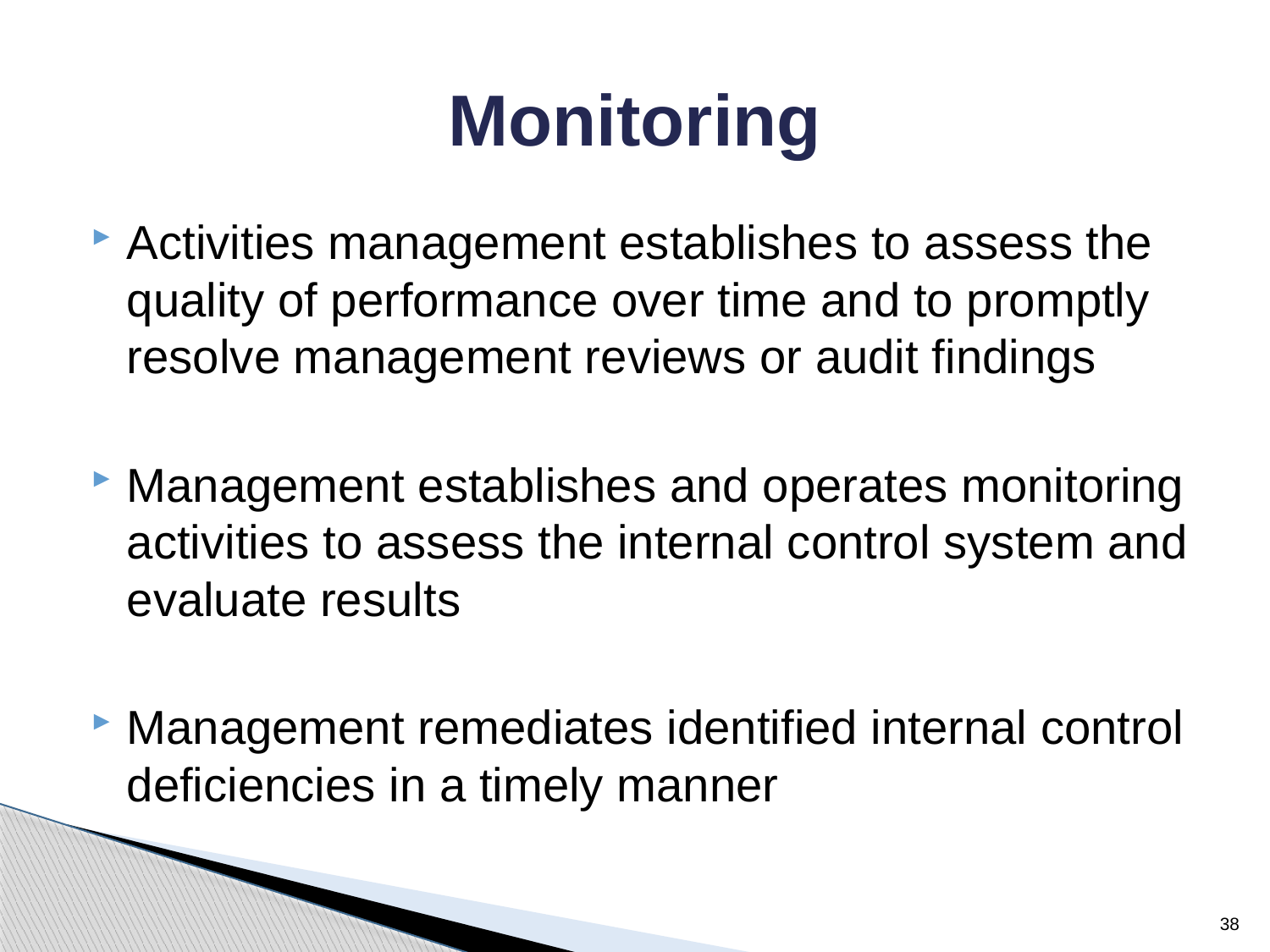

# Monitoring
Activities management establishes to assess the quality of performance over time and to promptly resolve management reviews or audit findings

Management establishes and operates monitoring activities to assess the internal control system and evaluate results

Management remediates identified internal control deficiencies in a timely manner

38